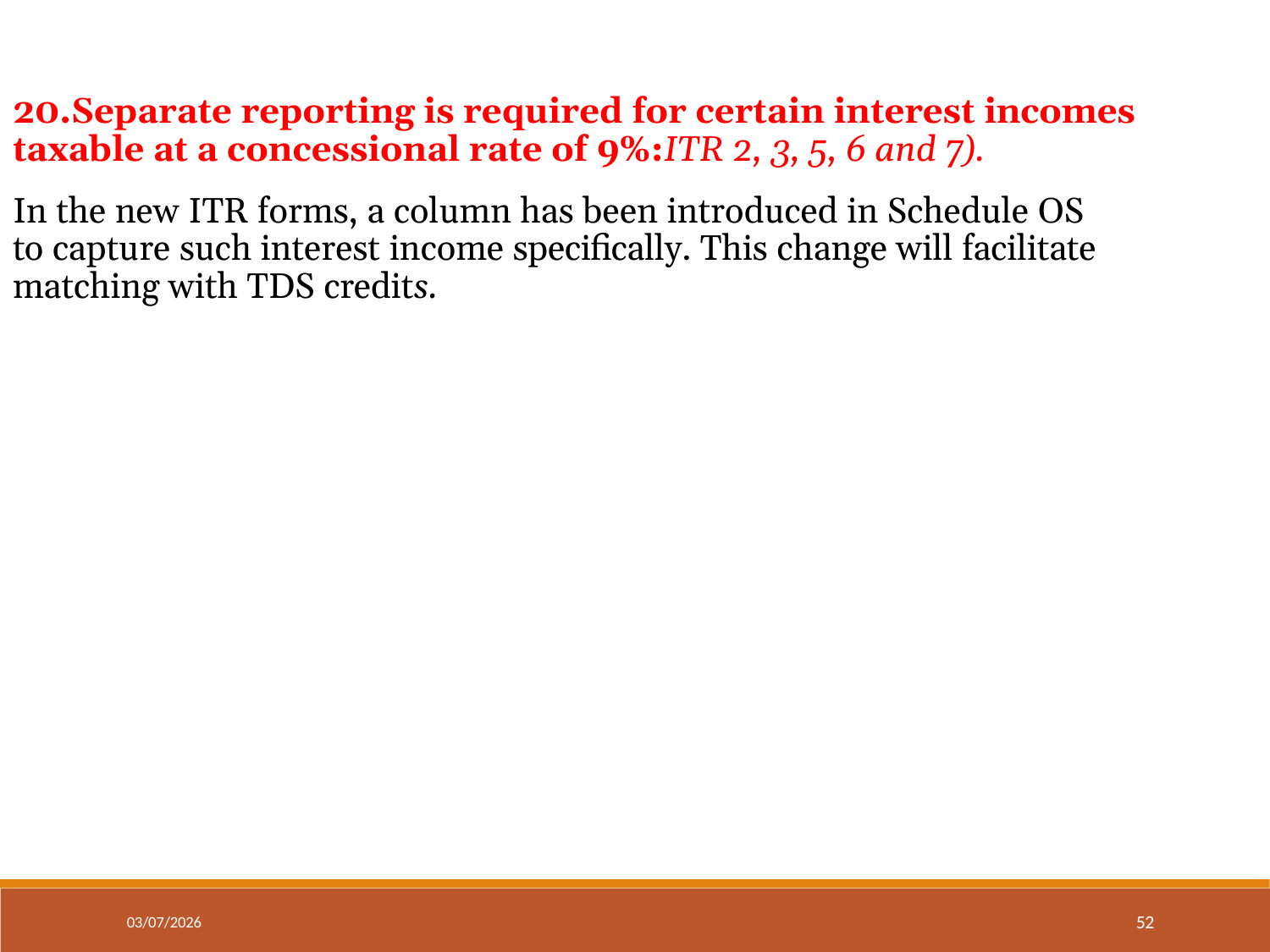

20.Separate reporting is required for certain interest incomes taxable at a concessional rate of 9%:ITR 2, 3, 5, 6 and 7).
In the new ITR forms, a column has been introduced in Schedule OS to capture such interest income specifically. This change will facilitate matching with TDS credits.
52
03/07/2026